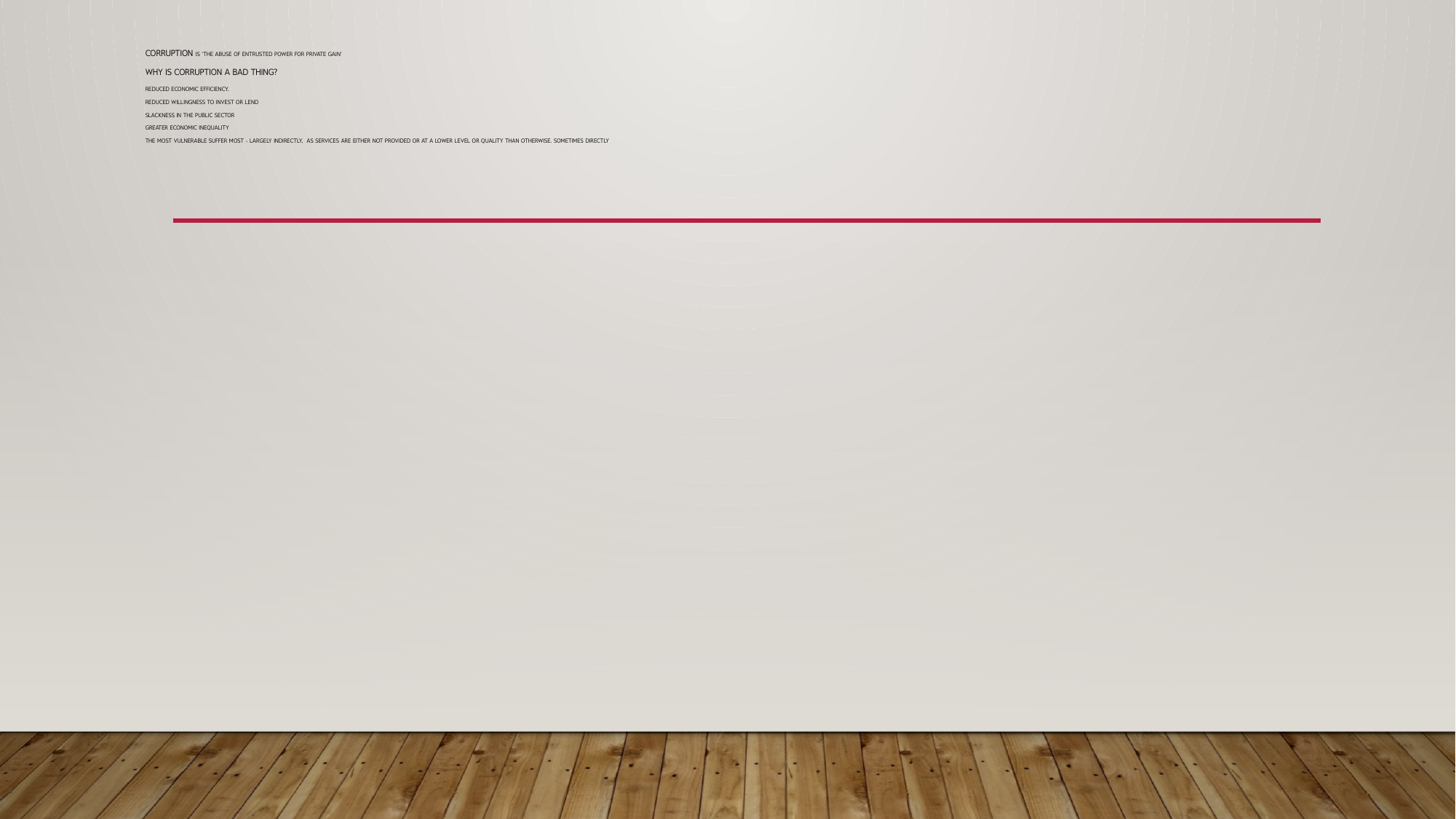

# Corruption is ‘the abuse of entrusted power for private gain’ Why is corruption a bad thing? Reduced economic efficiency. Reduced willingness to invest or lend Slackness in the public sector Greater economic inequality The most vulnerable suffer most - largely indirectly,  as services are either not provided or at a lower level or quality than otherwise. Sometimes directly